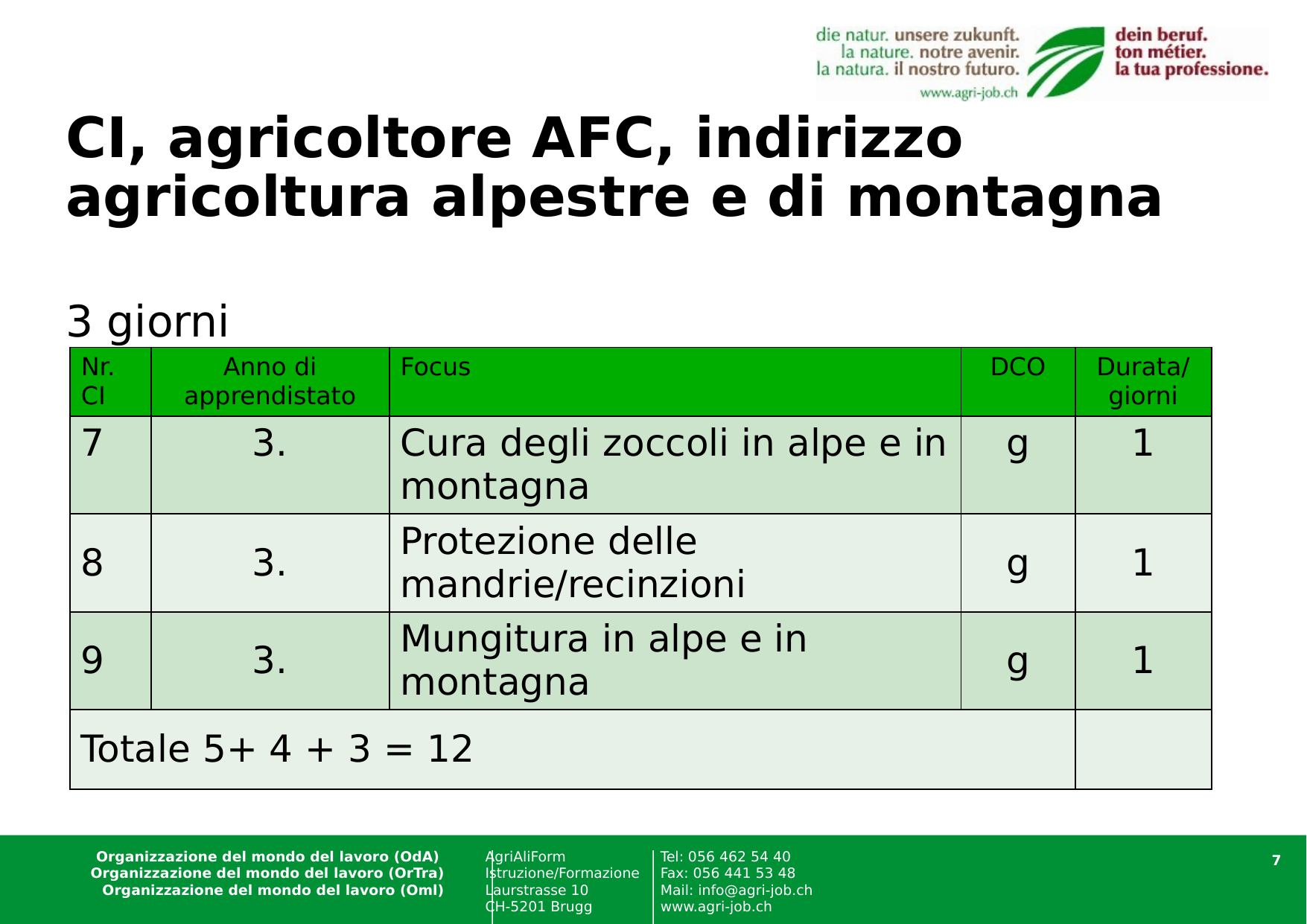

# CI, agricoltore AFC, indirizzo agricoltura alpestre e di montagna 3 giorni
| Nr. CI | Anno di apprendistato | Focus | DCO | Durata/giorni |
| --- | --- | --- | --- | --- |
| 7 | 3. | Cura degli zoccoli in alpe e in montagna | g | 1 |
| 8 | 3. | Protezione delle mandrie/recinzioni | g | 1 |
| 9 | 3. | Mungitura in alpe e in montagna | g | 1 |
| Totale 5+ 4 + 3 = 12 |  |  |  |  |